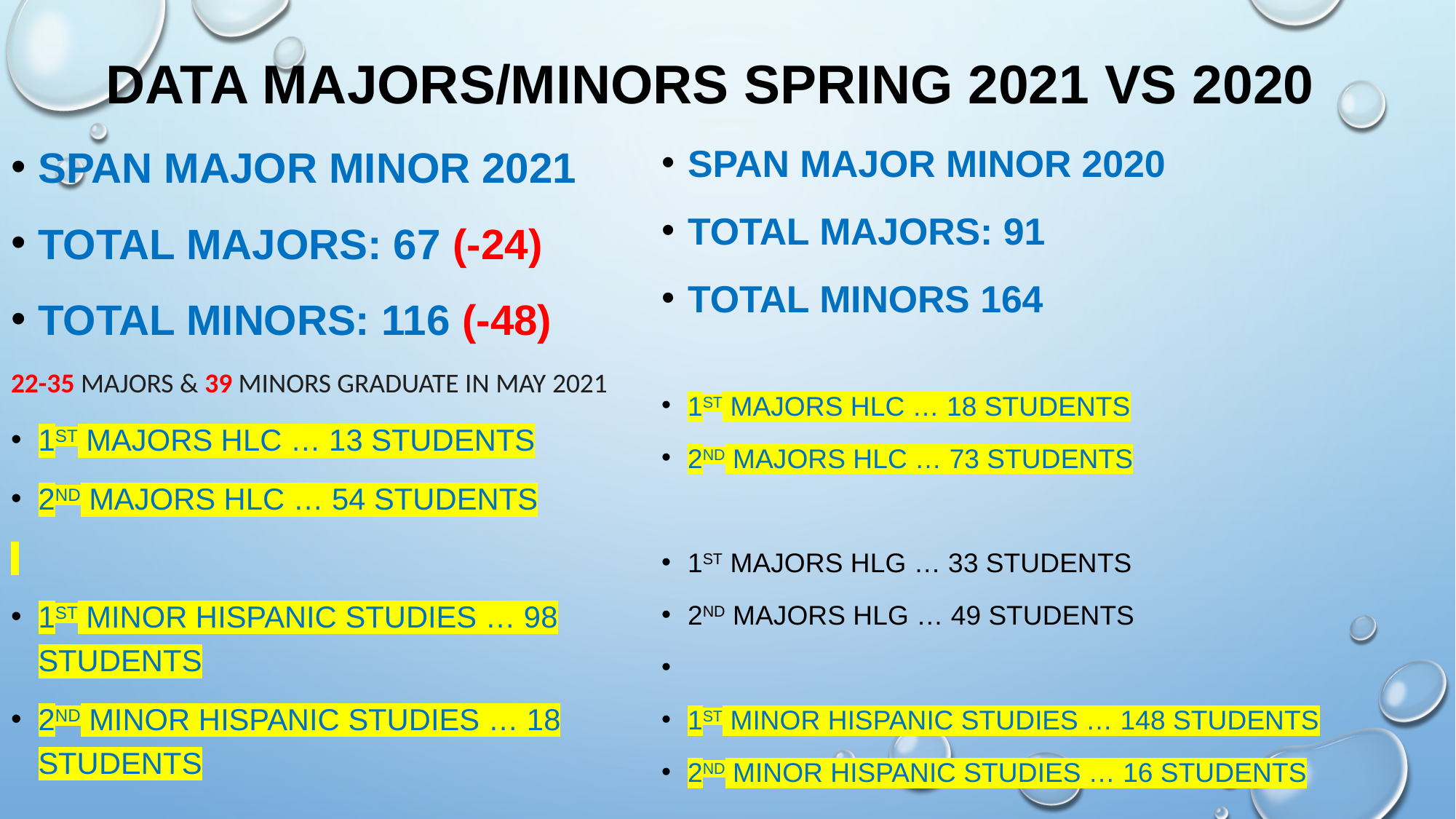

# Data majors/minors SPRING 2021 vs 2020
Span Major Minor 2021
TOTAL MAJORS: 67 (-24)
TOTAL MINORS: 116 (-48)
22-35 MAJORS & 39 MINORS GRADUATE IN MAY 2021
1st majors HLC … 13 students
2nd majors HLC … 54 students

1st minor Hispanic Studies … 98 students
2nd minor Hispanic Studies … 18 students

Span Major Minor 2020
TOTAL MAJORS: 91
TOTAL MINORS 164

1st majors HLC … 18 students
2nd majors HLC … 73 students

1st majors HLG … 33 students
2nd majors HLG … 49 students

1st minor Hispanic Studies … 148 students
2nd minor Hispanic Studies … 16 students